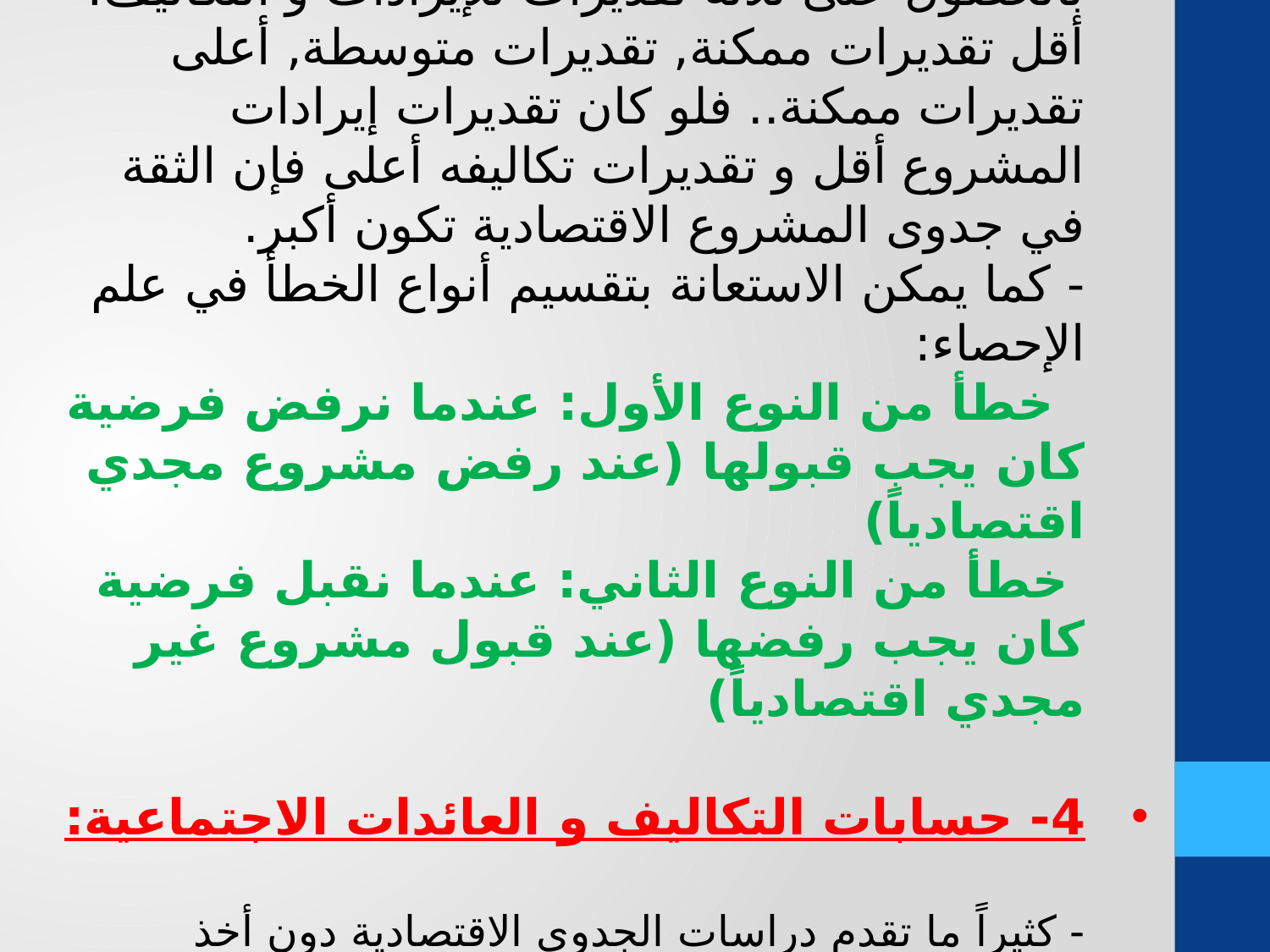

3- تحليل الحساسية:
نتيجة للخطأ الذي قد يحدث في تقديرات المشروع, فإنه من الأفضل القيام بتحليل الحساسية و ذلك بالحصول على ثلاثة تقديرات للإيرادات و التكاليف: أقل تقديرات ممكنة, تقديرات متوسطة, أعلى تقديرات ممكنة.. فلو كان تقديرات إيرادات المشروع أقل و تقديرات تكاليفه أعلى فإن الثقة في جدوى المشروع الاقتصادية تكون أكبر.
- كما يمكن الاستعانة بتقسيم أنواع الخطأ في علم الإحصاء:
  خطأ من النوع الأول: عندما نرفض فرضية كان يجب قبولها (عند رفض مشروع مجدي اقتصادياً)
 خطأ من النوع الثاني: عندما نقبل فرضية كان يجب رفضها (عند قبول مشروع غير مجدي اقتصادياً)
4- حسابات التكاليف و العائدات الاجتماعية:
- كثيراً ما تقدم دراسات الجدوى الاقتصادية دون أخذ التكاليف أو العائدات الاجتماعية في الاعتبار مما ينتج عنه قبول مشروع غير مجدي أو رفض مشروع مجدي اقتصادياً, خاصة في القطاع الخاص, و لكن قد يجبر على ذلك من قبل الدولة